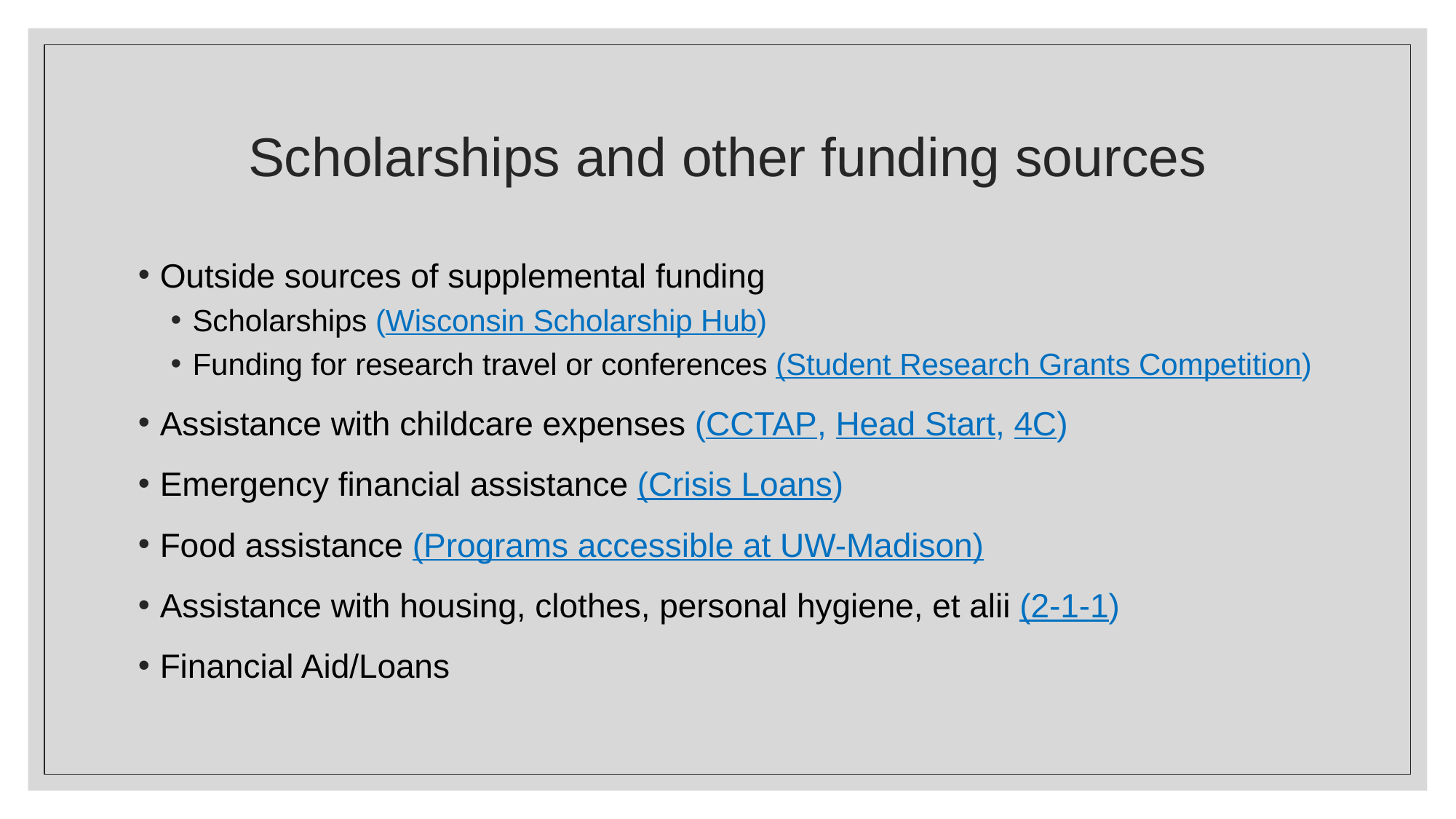

# Scholarships and other funding sources
Outside sources of supplemental funding
Scholarships (Wisconsin Scholarship Hub)
Funding for research travel or conferences (Student Research Grants Competition)
Assistance with childcare expenses (CCTAP, Head Start, 4C)
Emergency financial assistance (Crisis Loans)
Food assistance (Programs accessible at UW-Madison)
Assistance with housing, clothes, personal hygiene, et alii (2-1-1)
Financial Aid/Loans